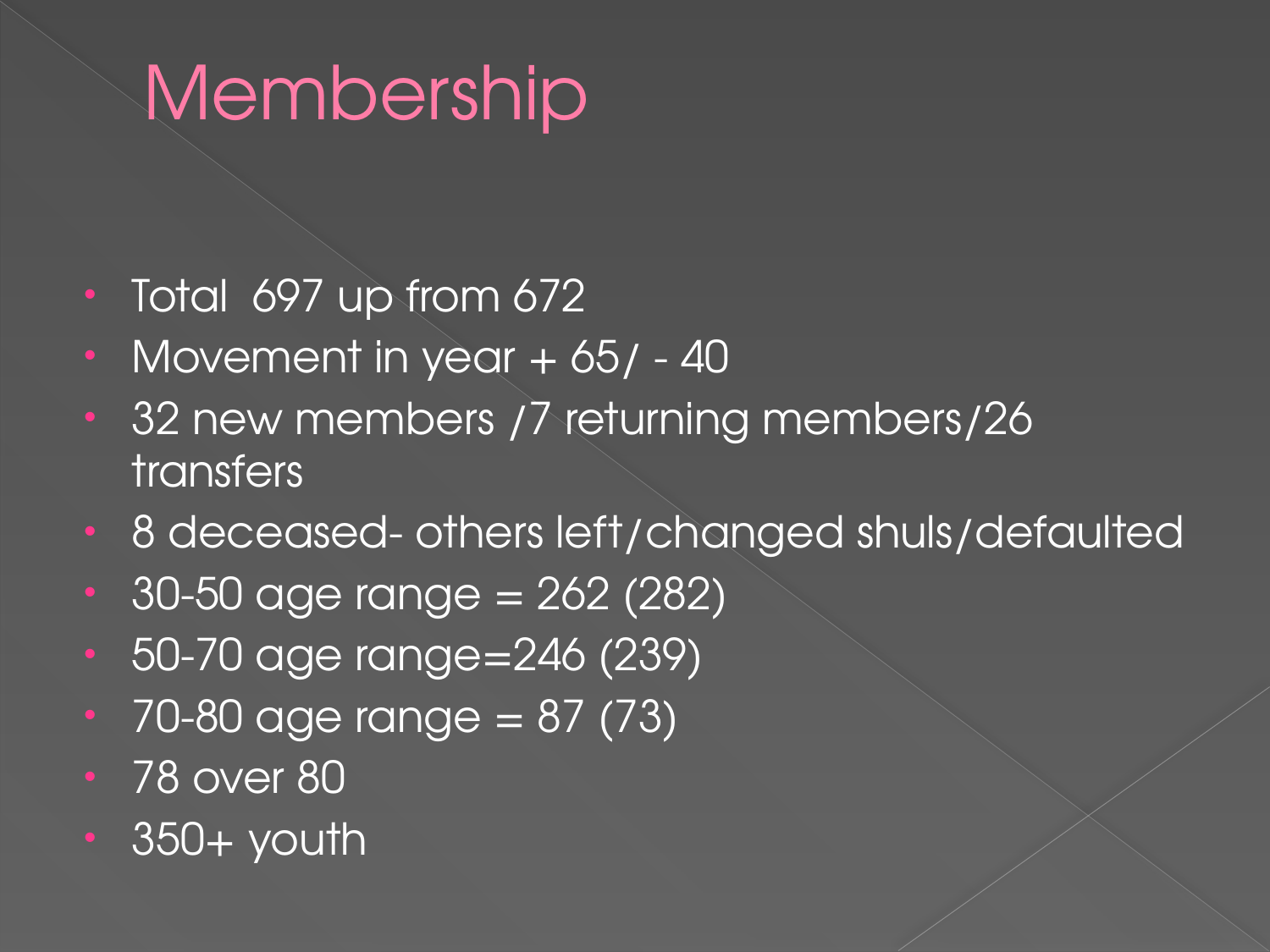

# Membership
Total  697 up from 672
Movement in year + 65/ - 40
32 new members /7 returning members/26 transfers
8 deceased- others left/changed shuls/defaulted
30-50 age range = 262 (282)
50-70 age range=246 (239)
70-80 age range = 87 (73)
78 over 80
350+ youth